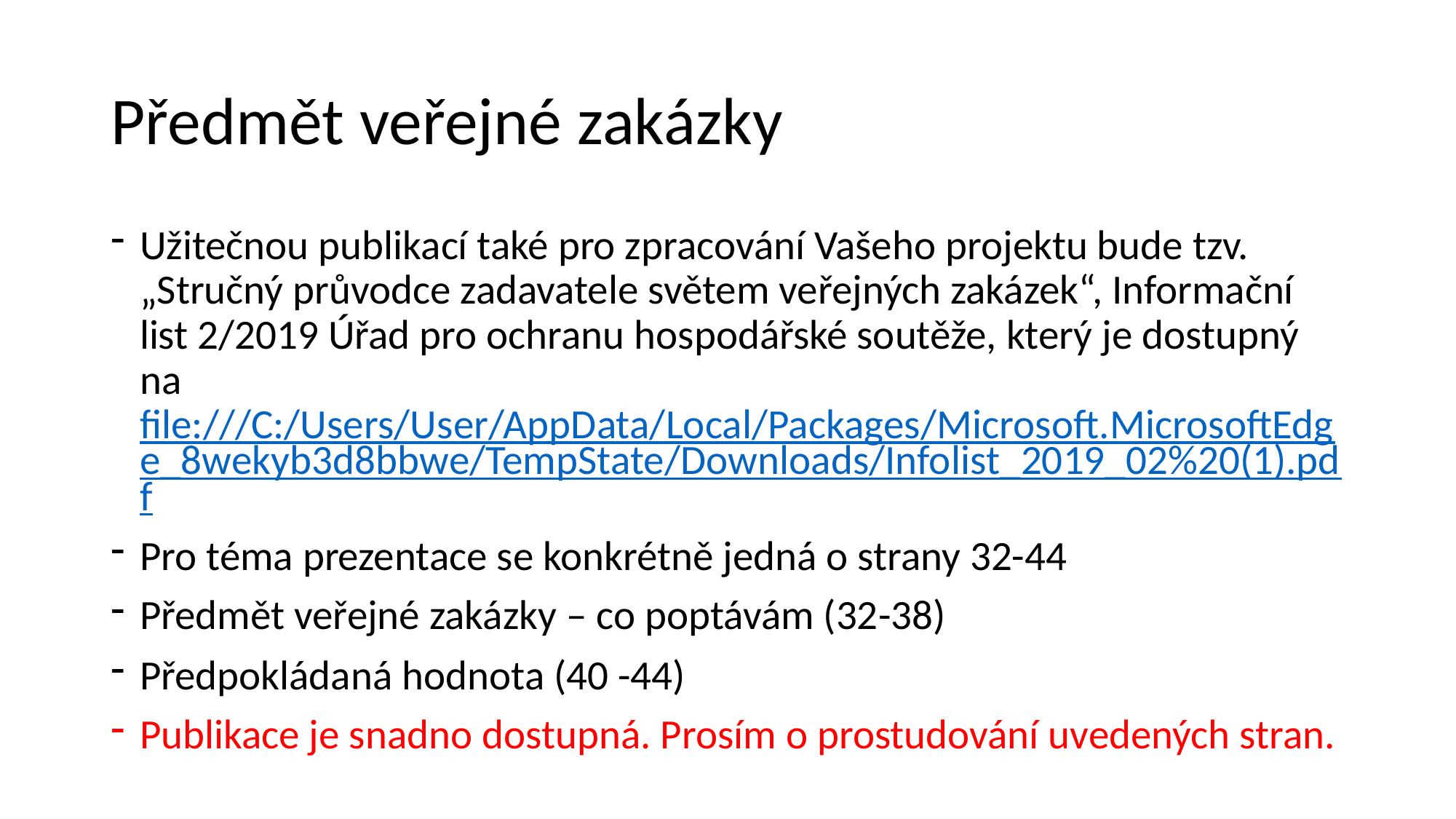

# Předmět veřejné zakázky
Užitečnou publikací také pro zpracování Vašeho projektu bude tzv. „Stručný průvodce zadavatele světem veřejných zakázek“, Informační list 2/2019 Úřad pro ochranu hospodářské soutěže, který je dostupný na file:///C:/Users/User/AppData/Local/Packages/Microsoft.MicrosoftEdge_8wekyb3d8bbwe/TempState/Downloads/Infolist_2019_02%20(1).pdf
Pro téma prezentace se konkrétně jedná o strany 32-44
Předmět veřejné zakázky – co poptávám (32-38)
Předpokládaná hodnota (40 -44)
Publikace je snadno dostupná. Prosím o prostudování uvedených stran.